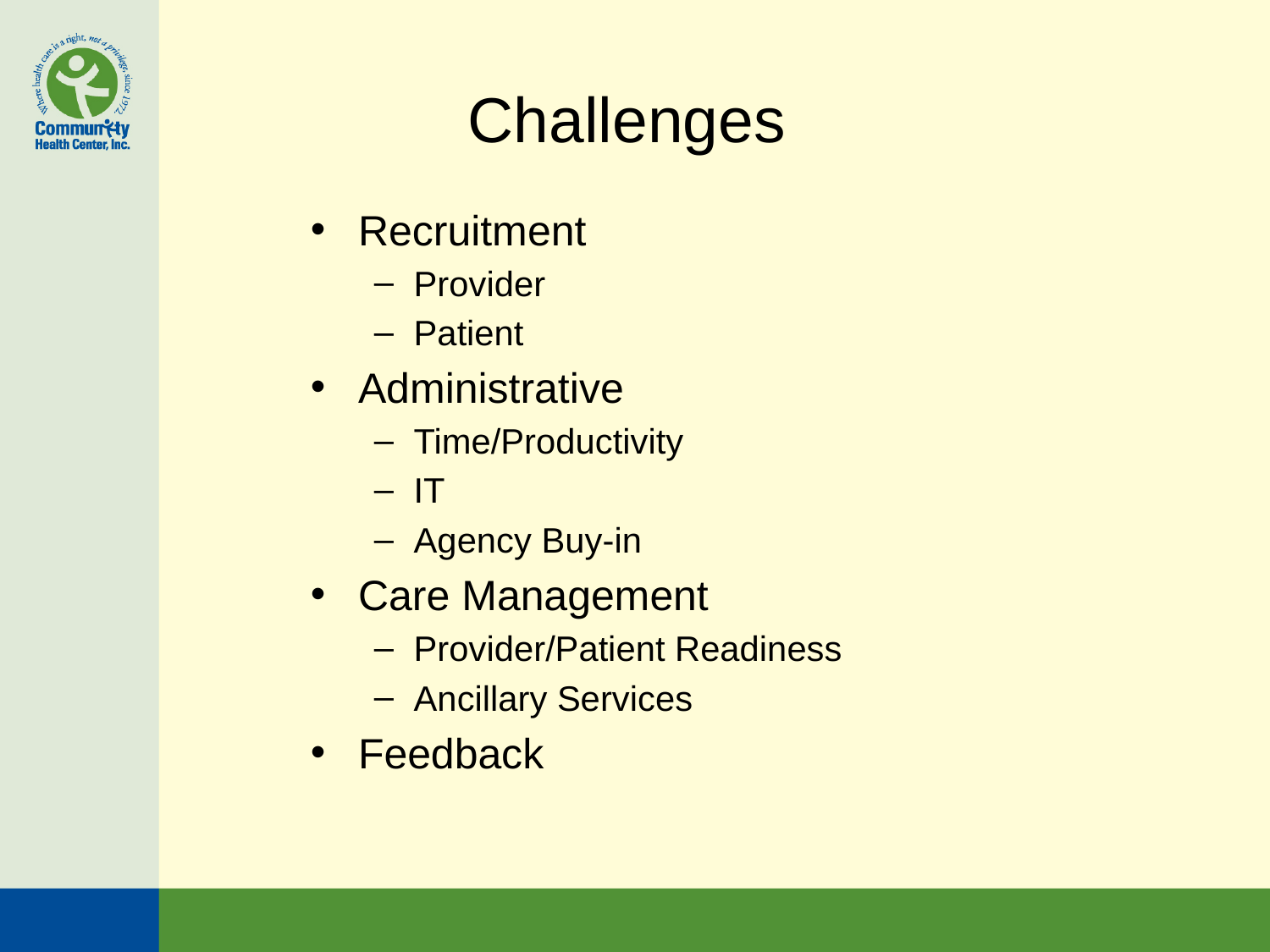

# Challenges
Recruitment
Provider
Patient
Administrative
Time/Productivity
IT
Agency Buy-in
Care Management
Provider/Patient Readiness
Ancillary Services
Feedback